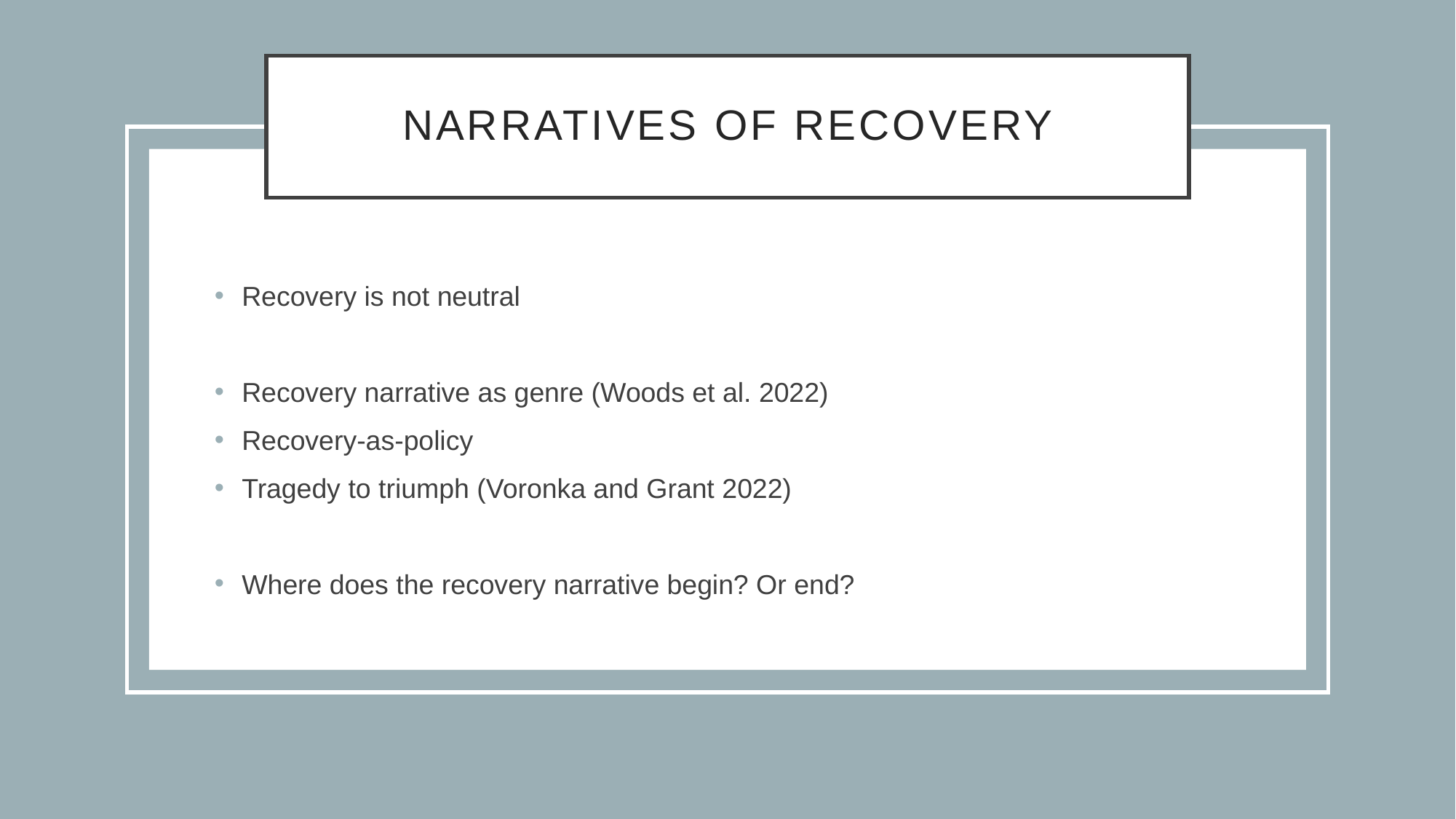

# Narratives of Recovery

Recovery is not neutral

Recovery narrative as genre (Woods et al. 2022)
Recovery-as-policy
Tragedy to triumph (Voronka and Grant 2022)

Where does the recovery narrative begin? Or end?